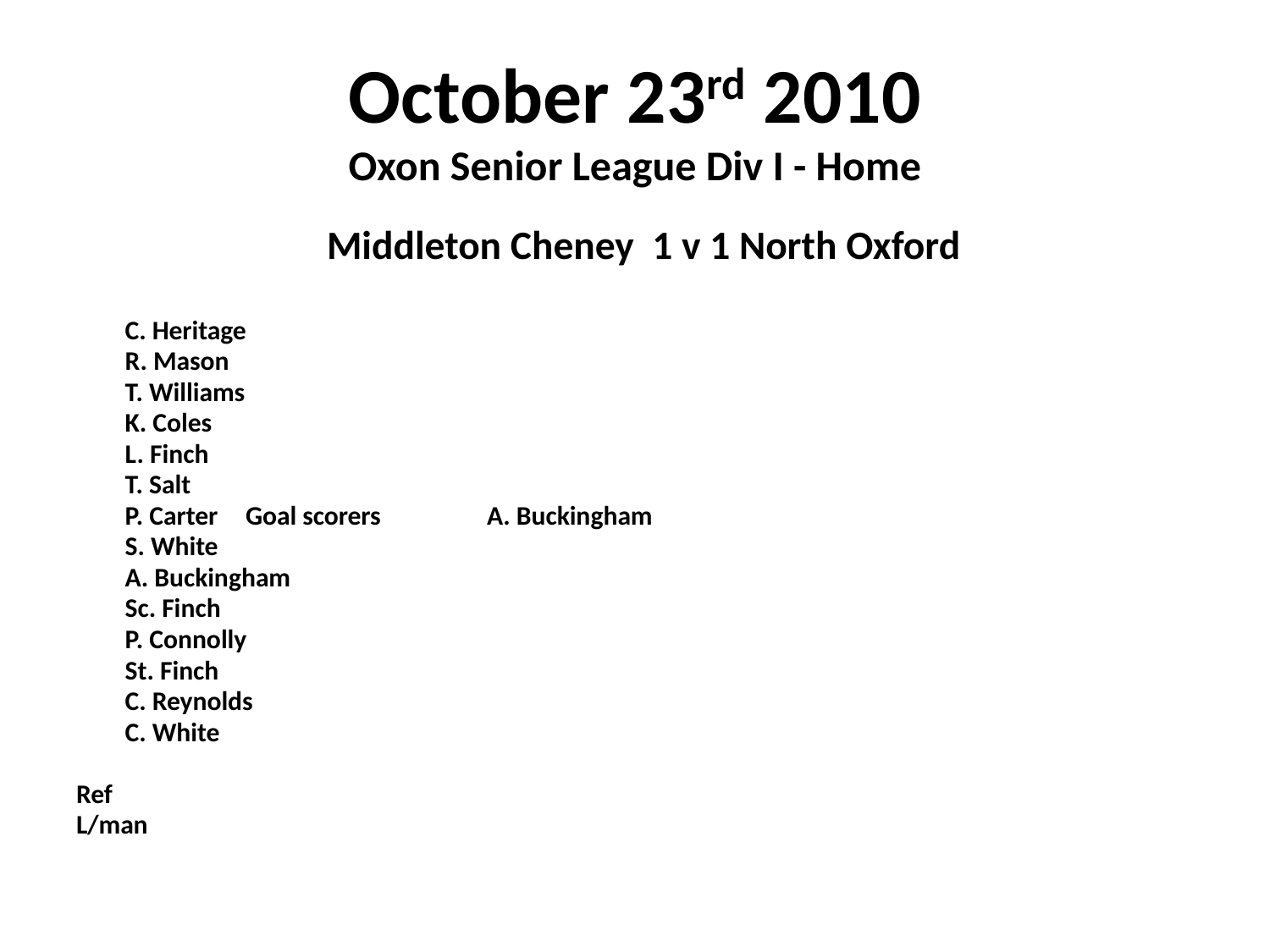

# October 23rd 2010 Oxon Senior League Div I - Home
  Middleton Cheney  1 v 1 North Oxford

	C. Heritage
	R. Mason
	T. Williams
	K. Coles
	L. Finch
	T. Salt
	P. Carter			Goal scorers	A. Buckingham
	S. White
	A. Buckingham
	Sc. Finch
	P. Connolly
	St. Finch
	C. Reynolds
	C. White

Ref
L/man